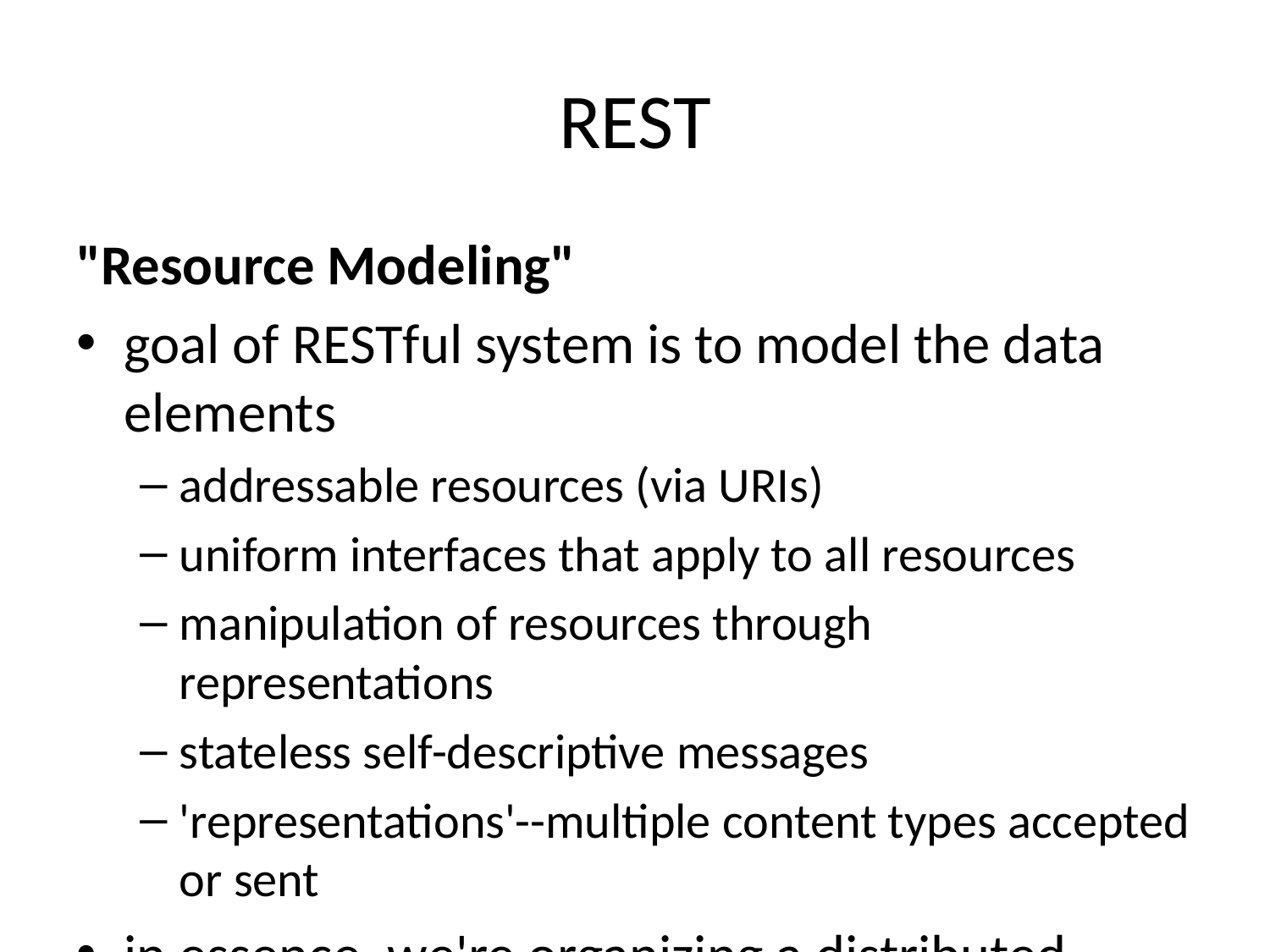

# REST
"Resource Modeling"
goal of RESTful system is to model the data elements
addressable resources (via URIs)
uniform interfaces that apply to all resources
manipulation of resources through representations
stateless self-descriptive messages
'representations'--multiple content types accepted or sent
in essence, we're organizing a distributed application into URI addressable resources that provide the full capabilities of that application solely through HTTP
this is a complete flip from traditional O-O
objects encapsulate data behind processors
REST hides processing behind data elements/structures